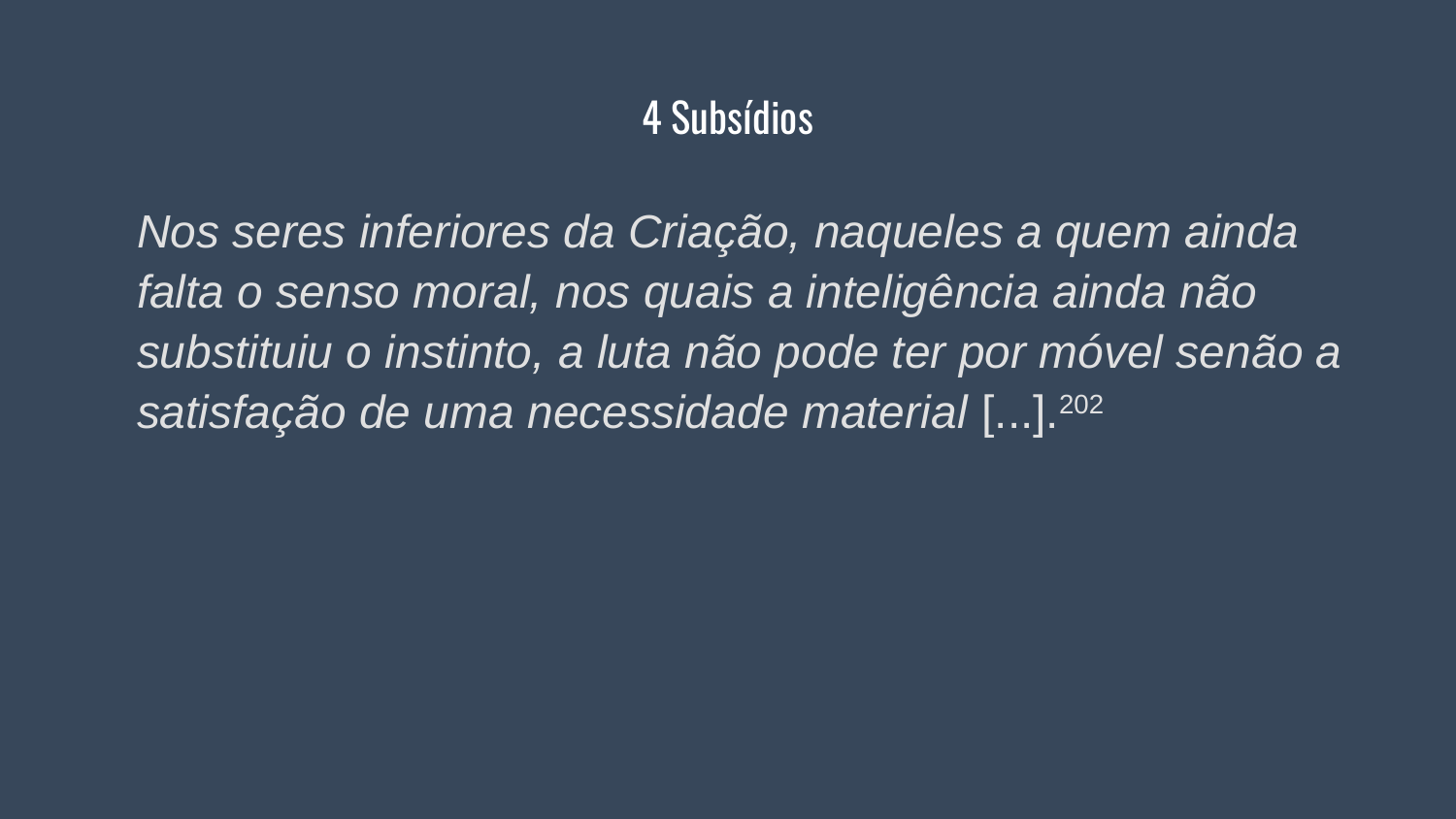

# 4 Subsídios
Nos seres inferiores da Criação, naqueles a quem ainda falta o senso moral, nos quais a inteligência ainda não substituiu o instinto, a luta não pode ter por móvel senão a satisfação de uma necessidade material [...].202